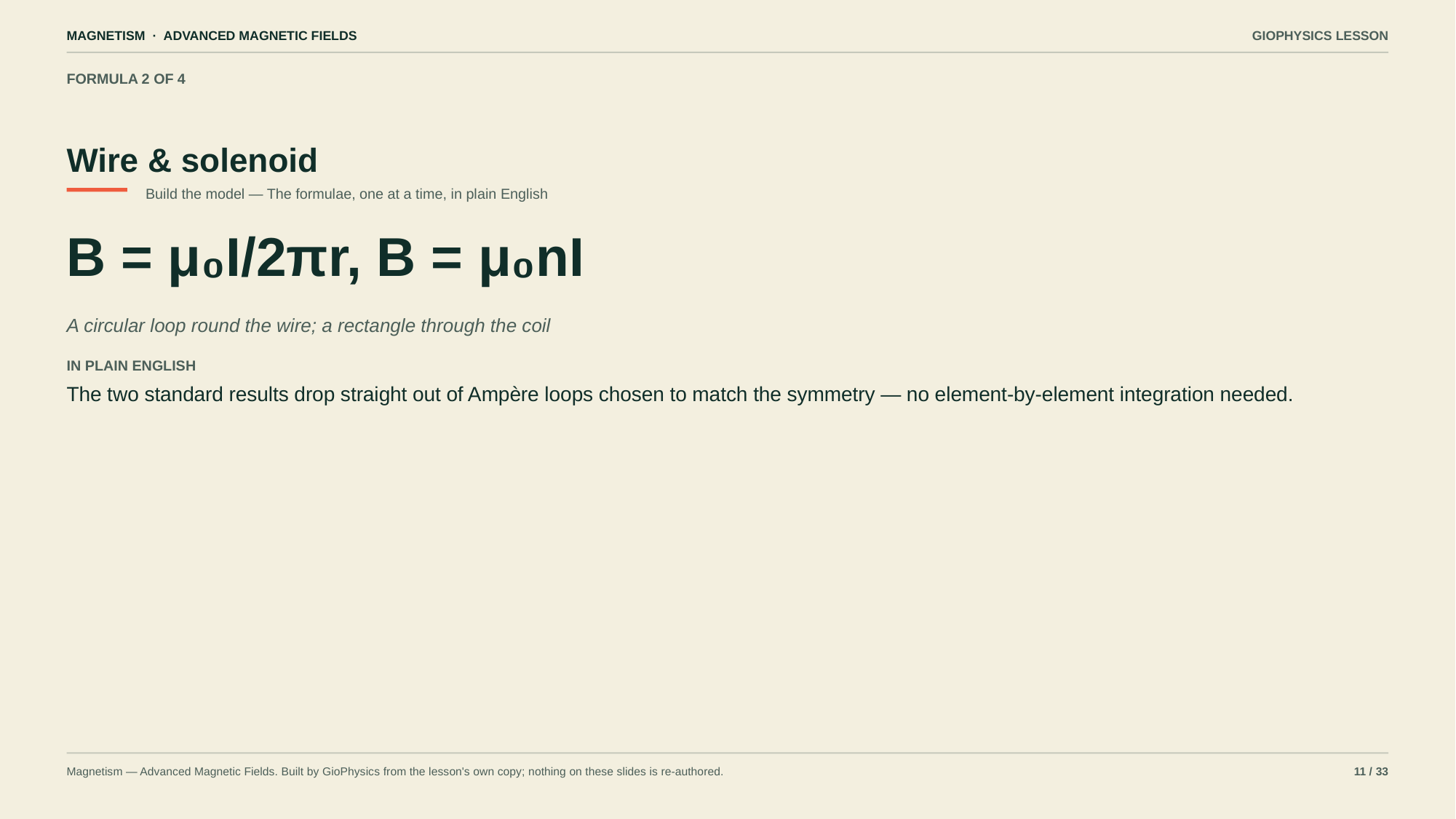

MAGNETISM  ·  ADVANCED MAGNETIC FIELDS
GIOPHYSICS LESSON

FORMULA 2 OF 4
Wire & solenoid
Build the model — The formulae, one at a time, in plain English

B = μ₀I/2πr, B = μ₀nI
A circular loop round the wire; a rectangle through the coil
IN PLAIN ENGLISH
The two standard results drop straight out of Ampère loops chosen to match the symmetry — no element-by-element integration needed.

Magnetism — Advanced Magnetic Fields. Built by GioPhysics from the lesson's own copy; nothing on these slides is re-authored.
11 / 33